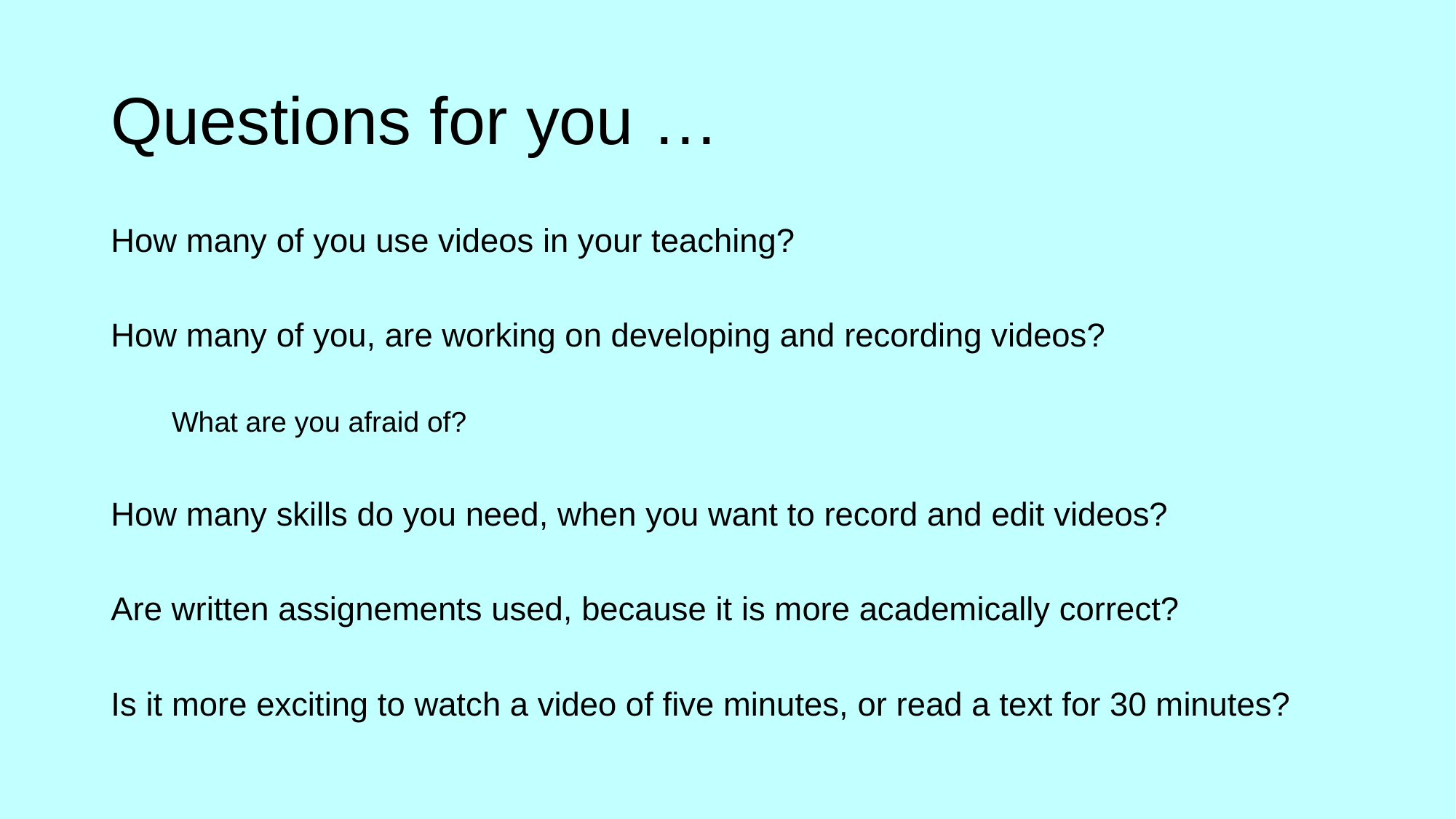

# Questions for you …
How many of you use videos in your teaching?

How many of you, are working on developing and recording videos?

What are you afraid of?

How many skills do you need, when you want to record and edit videos?

Are written assignements used, because it is more academically correct?

Is it more exciting to watch a video of five minutes, or read a text for 30 minutes?